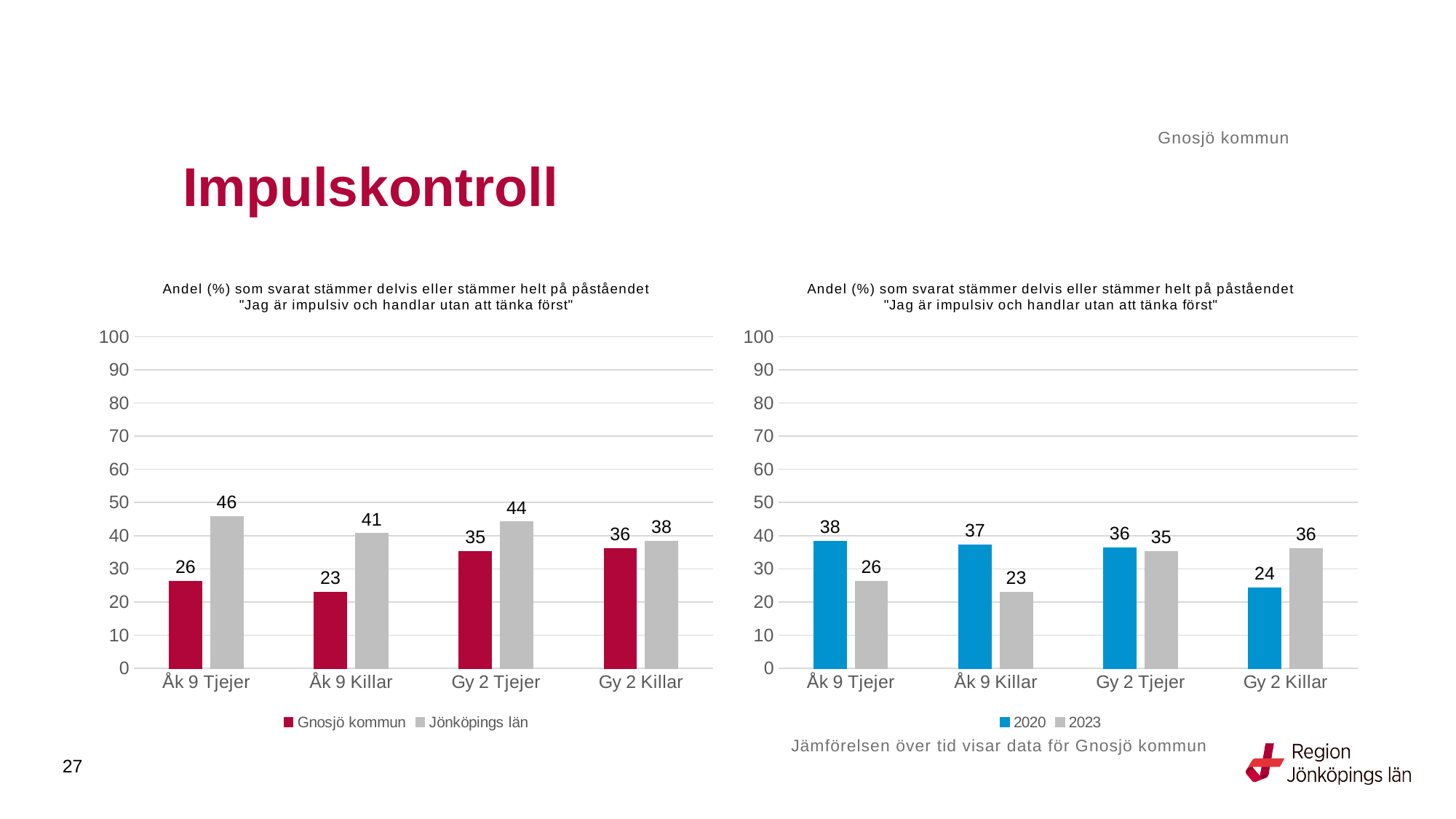

Gnosjö kommun
# Impulskontroll

### Chart: Andel (%) som svarat stämmer delvis eller stämmer helt på påståendet "Jag är impulsiv och handlar utan att tänka först"

| Category | Gnosjö kommun | Jönköpings län |
|---|---|---|
| Åk 9 Tjejer | 26.3158 | 45.8172 |
| Åk 9 Killar | 22.9167 | 40.6834 |
| Gy 2 Tjejer | 35.2941 | 44.1116 |
| Gy 2 Killar | 36.1111 | 38.2937 |

### Chart: Andel (%) som svarat stämmer delvis eller stämmer helt på påståendet "Jag är impulsiv och handlar utan att tänka först"

| Category | 2020 | 2023 |
|---|---|---|
| Åk 9 Tjejer | 38.2979 | 26.3158 |
| Åk 9 Killar | 37.2881 | 22.9167 |
| Gy 2 Tjejer | 36.3636 | 35.2941 |
| Gy 2 Killar | 24.2424 | 36.1111 |
Jämförelsen över tid visar data för Gnosjö kommun
27